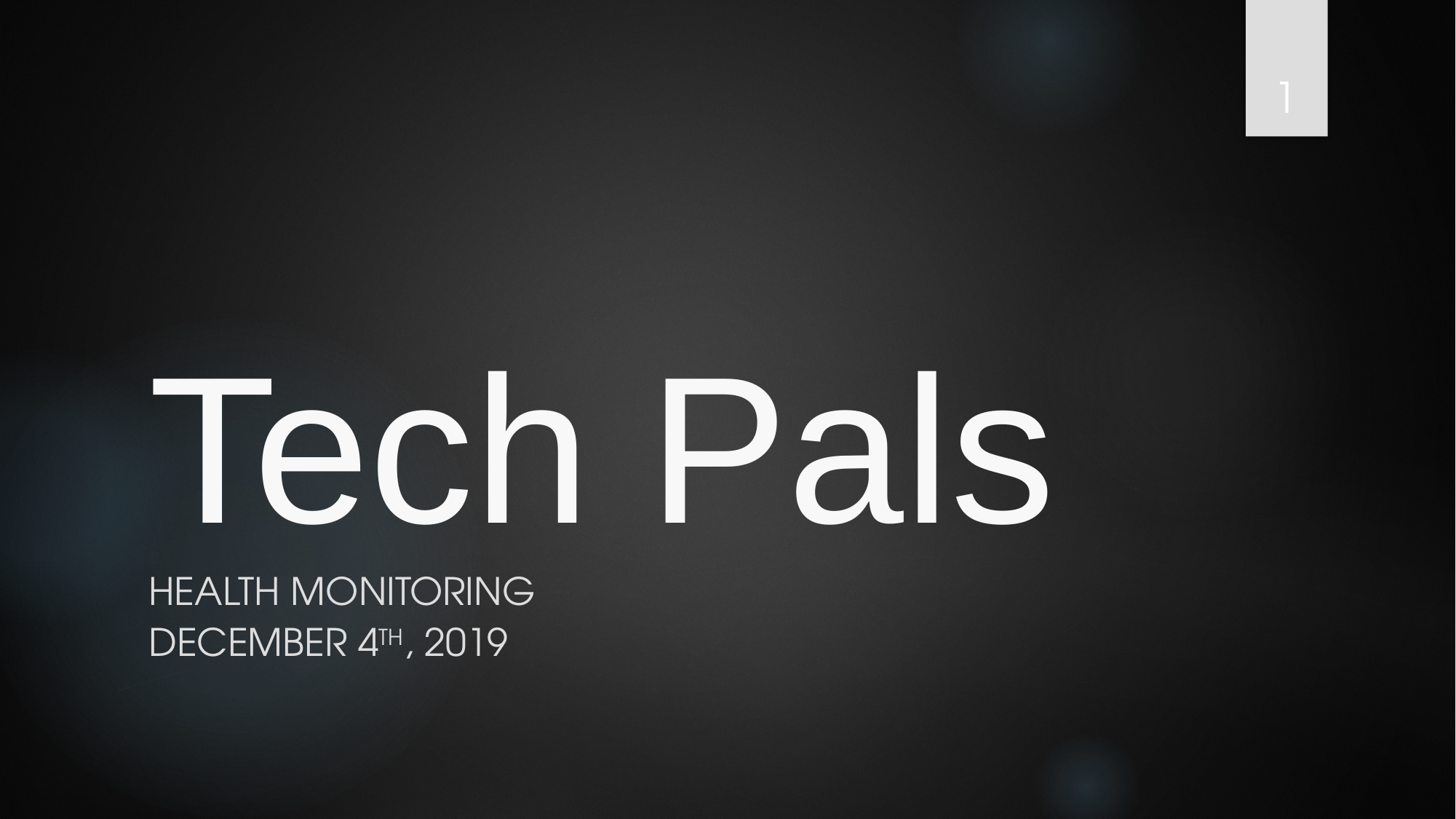

1
# Tech Pals
HEALTH MONITORING
DECEMBER 4TH, 2019